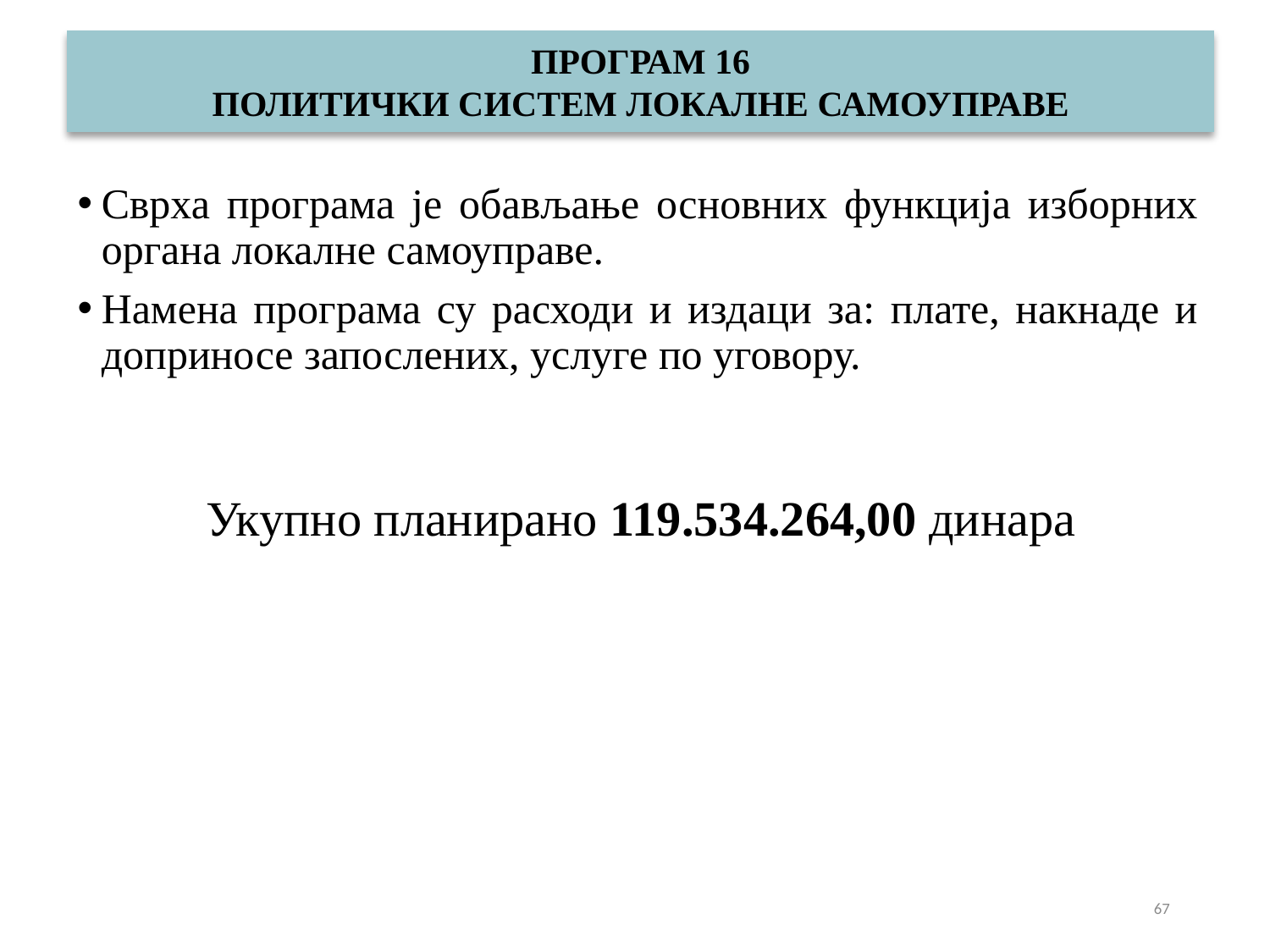

# ПРОГРАМ 16 ПОЛИТИЧКИ СИСТЕМ ЛОКАЛНЕ САМОУПРАВЕ
Сврха програмa је обављање основних функција изборних органа локалне самоуправе.
Намена програма су расходи и издаци за: плате, накнаде и доприносе запослених, услуге по уговору.
Укупно планирано 119.534.264,00 динара
67